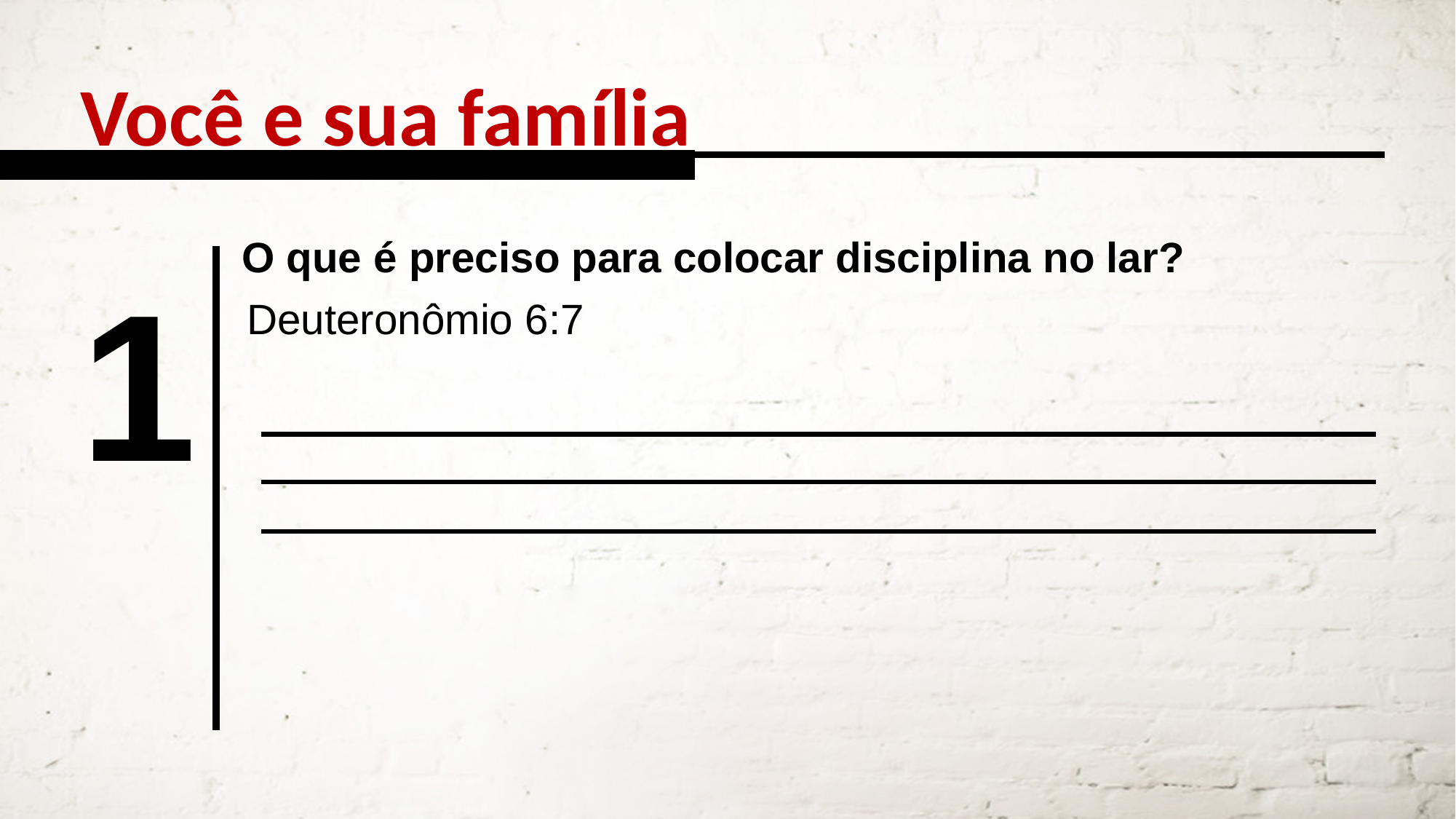

Você e sua família

O que é preciso para colocar disciplina no lar?
1
Deuteronômio 6:7